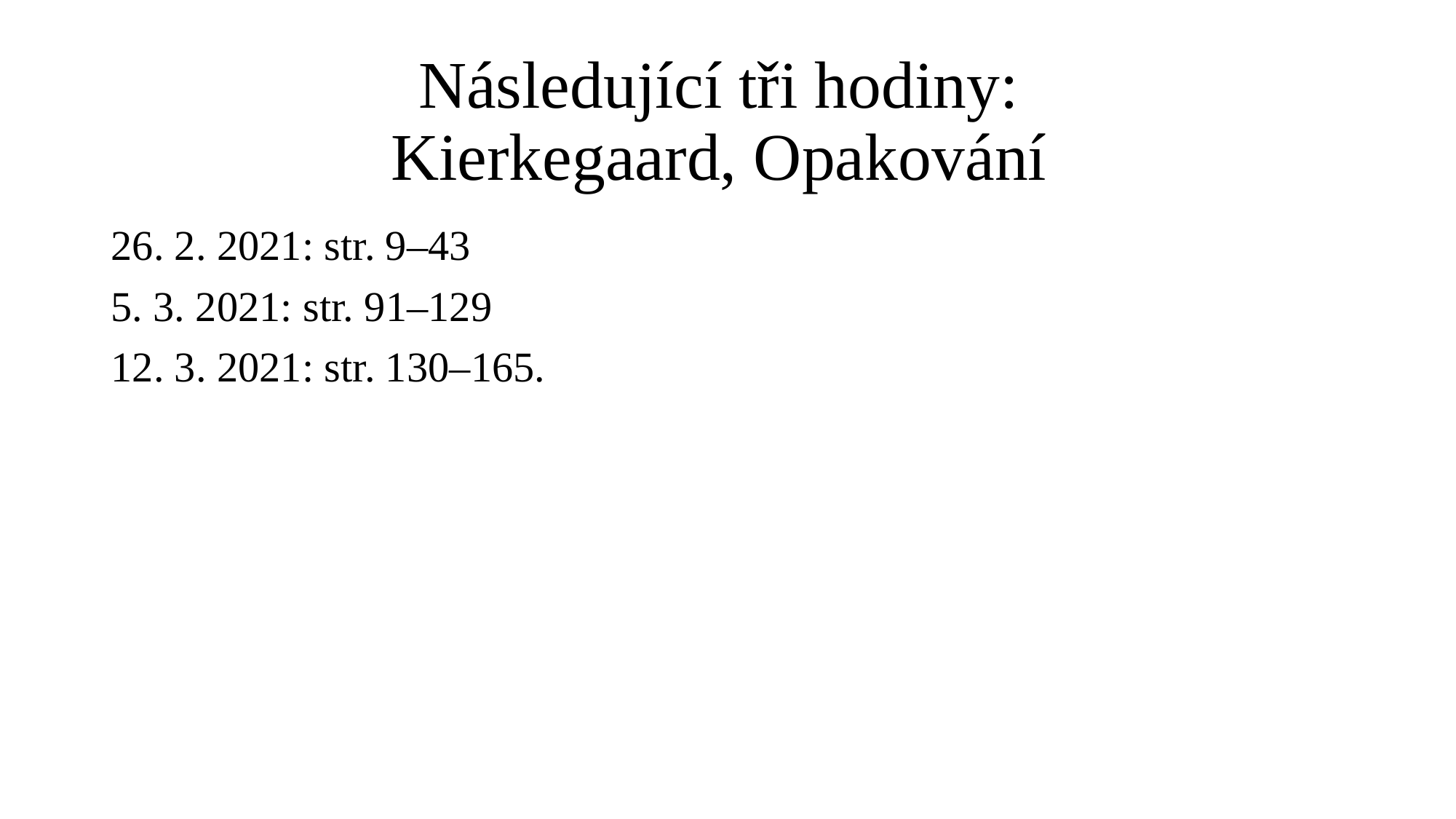

# Následující tři hodiny: Kierkegaard, Opakování
26. 2. 2021: str. 9–43
5. 3. 2021: str. 91–129
12. 3. 2021: str. 130–165.